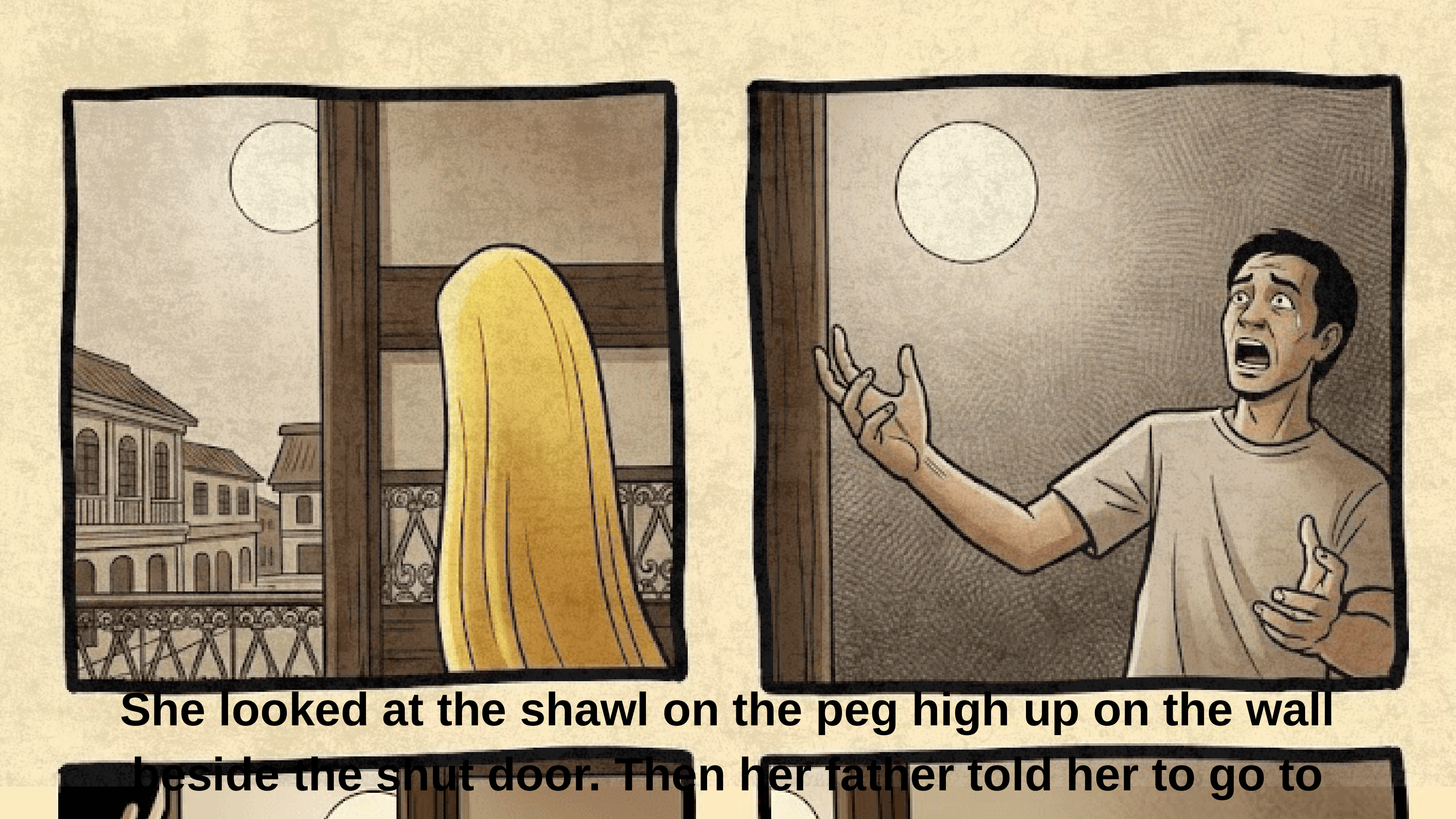

She looked at the shawl on the peg high up on the wall beside the shut door. Then her father told her to go to sleep.